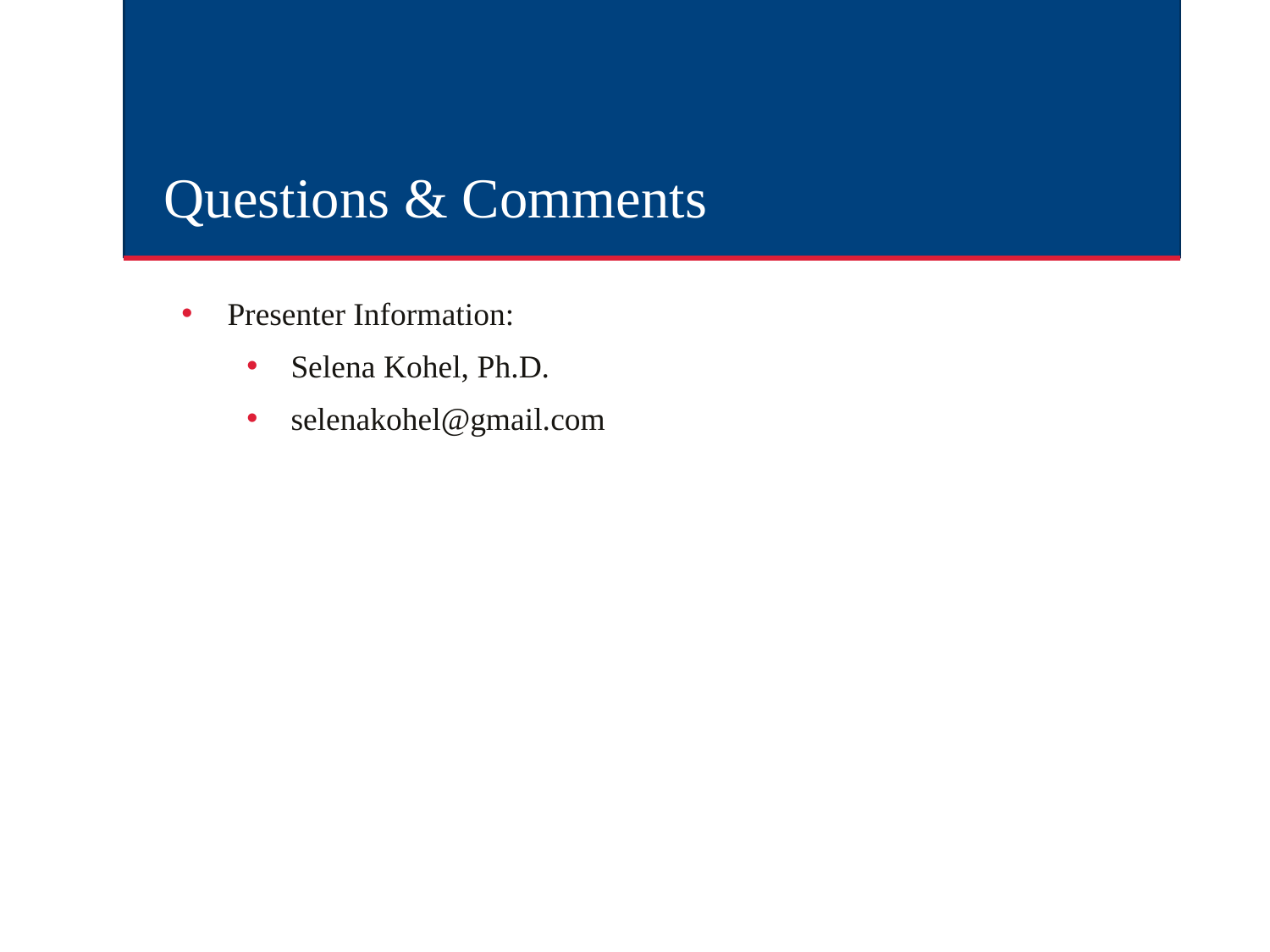

# Questions & Comments
Presenter Information:
Selena Kohel, Ph.D.
selenakohel@gmail.com